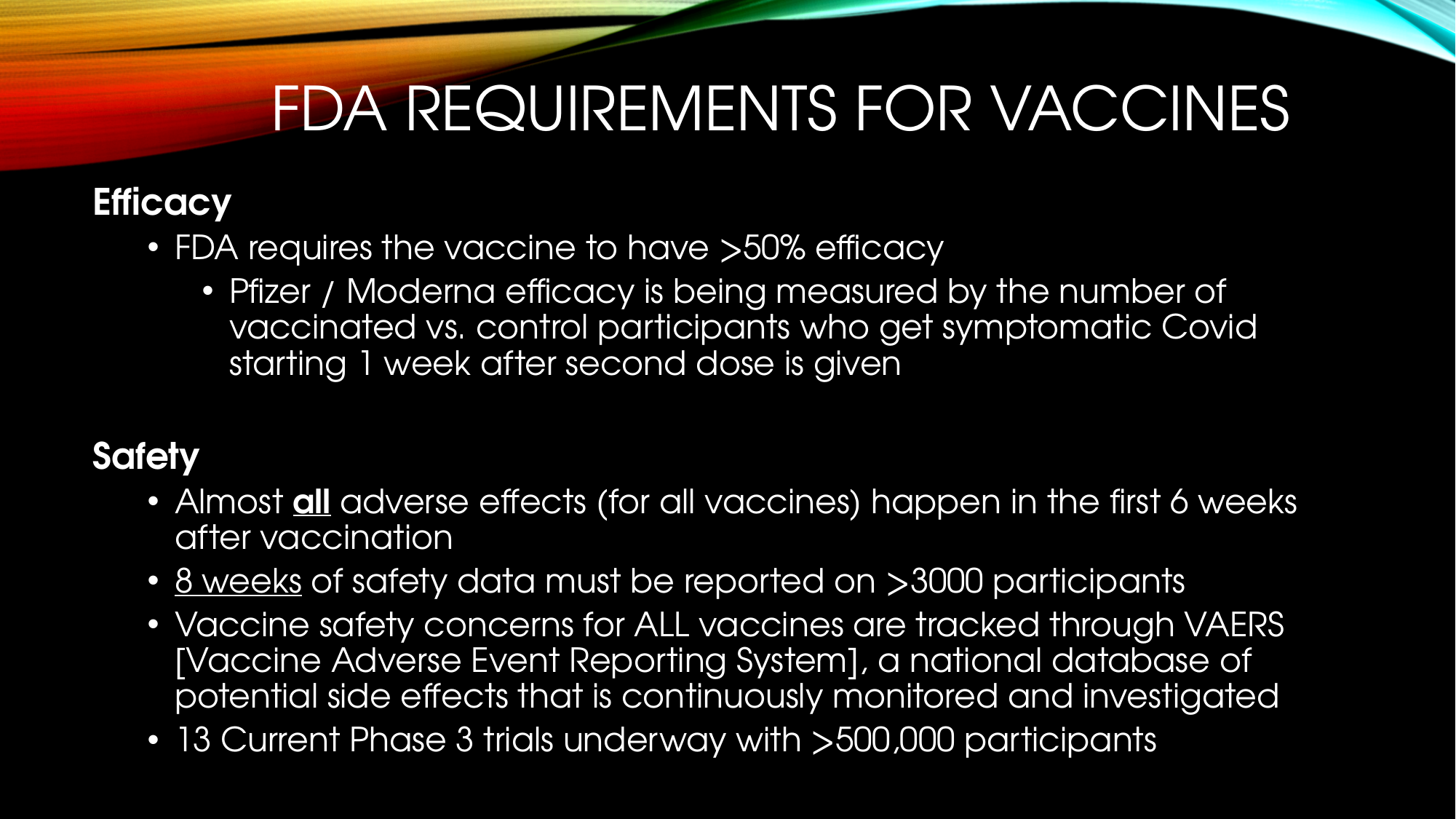

# Fda requirements for vaccines
Efficacy
FDA requires the vaccine to have >50% efficacy
Pfizer / Moderna efficacy is being measured by the number of vaccinated vs. control participants who get symptomatic Covid starting 1 week after second dose is given

Safety
Almost all adverse effects (for all vaccines) happen in the first 6 weeks after vaccination
8 weeks of safety data must be reported on >3000 participants
Vaccine safety concerns for ALL vaccines are tracked through VAERS      [Vaccine Adverse Event Reporting System], a national database of potential side effects that is continuously monitored and investigated
13 Current Phase 3 trials underway with >500,000 participants